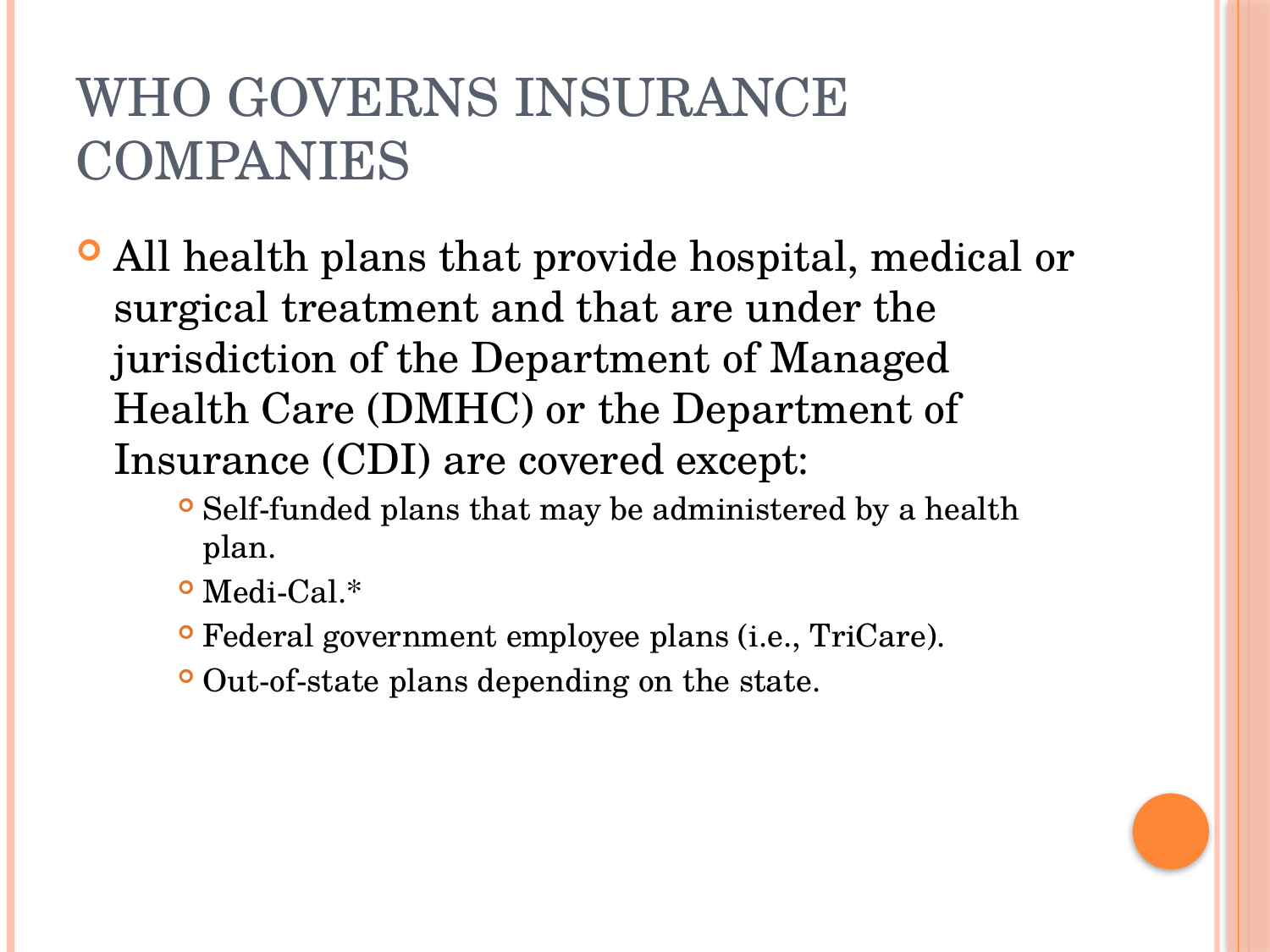

# Who Governs Insurance Companies
All health plans that provide hospital, medical or surgical treatment and that are under the jurisdiction of the Department of Managed Health Care (DMHC) or the Department of Insurance (CDI) are covered except:
Self-funded plans that may be administered by a health plan.
Medi-Cal.*
Federal government employee plans (i.e., TriCare).
Out-of-state plans depending on the state.